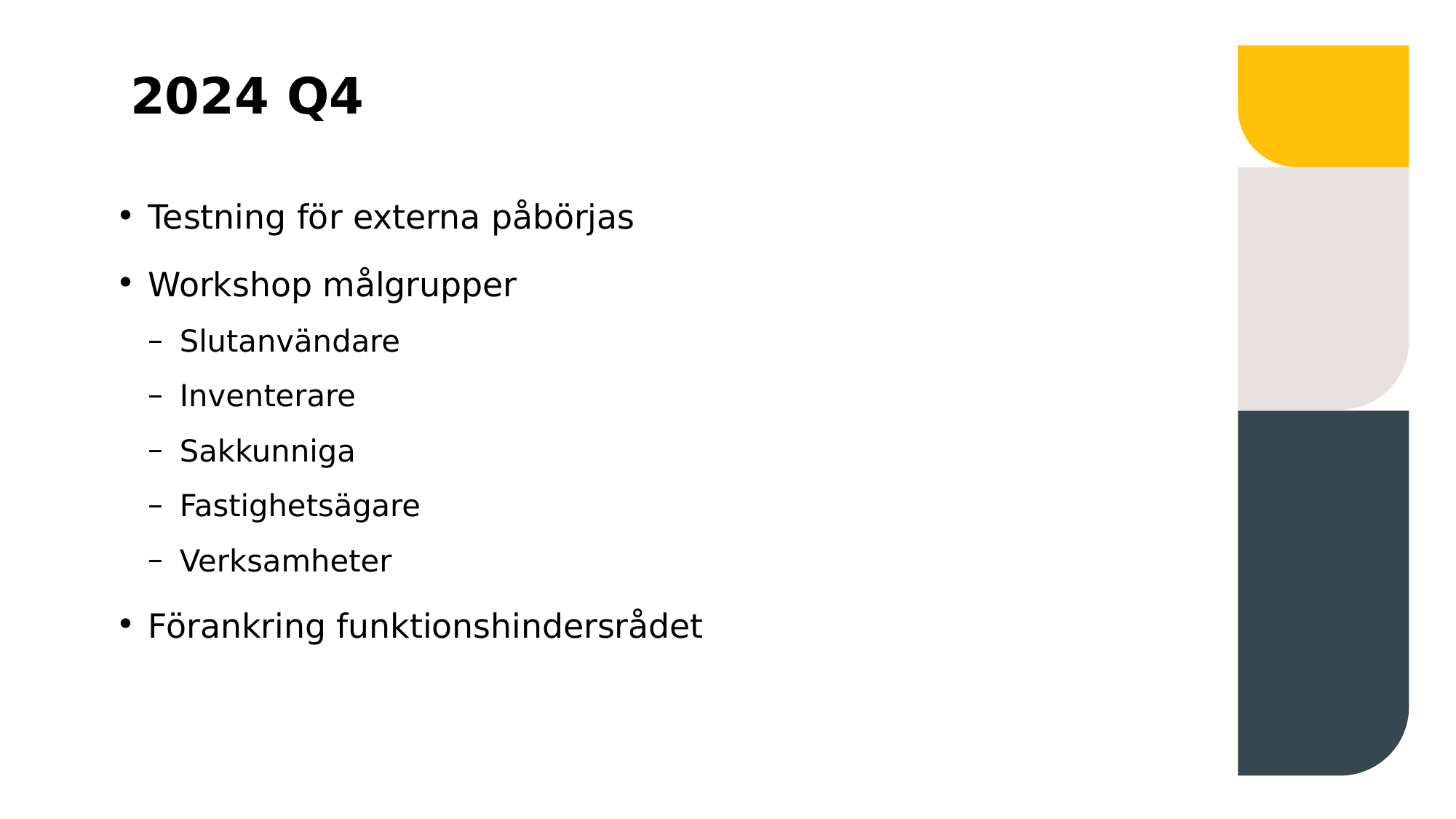

# 2024 Q4
Testning för externa påbörjas
Workshop målgrupper
Slutanvändare
Inventerare
Sakkunniga
Fastighetsägare
Verksamheter
Förankring funktionshindersrådet